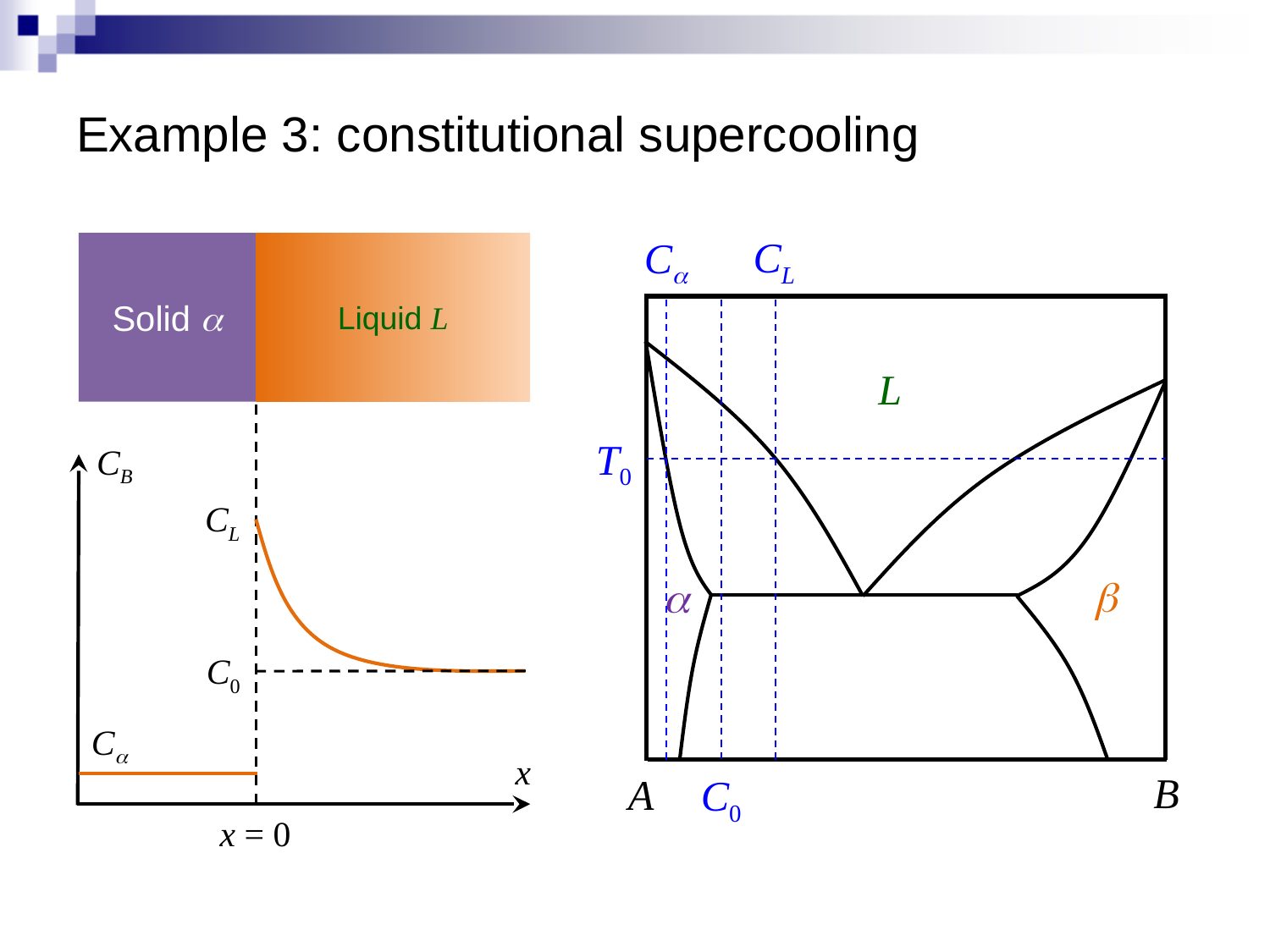

# Example 3: constitutional supercooling
CL
Cα
T0
CB
CL

C0
Cα
x
x = 0
Solid α
Liquid L

L

β
α

B
A
C0